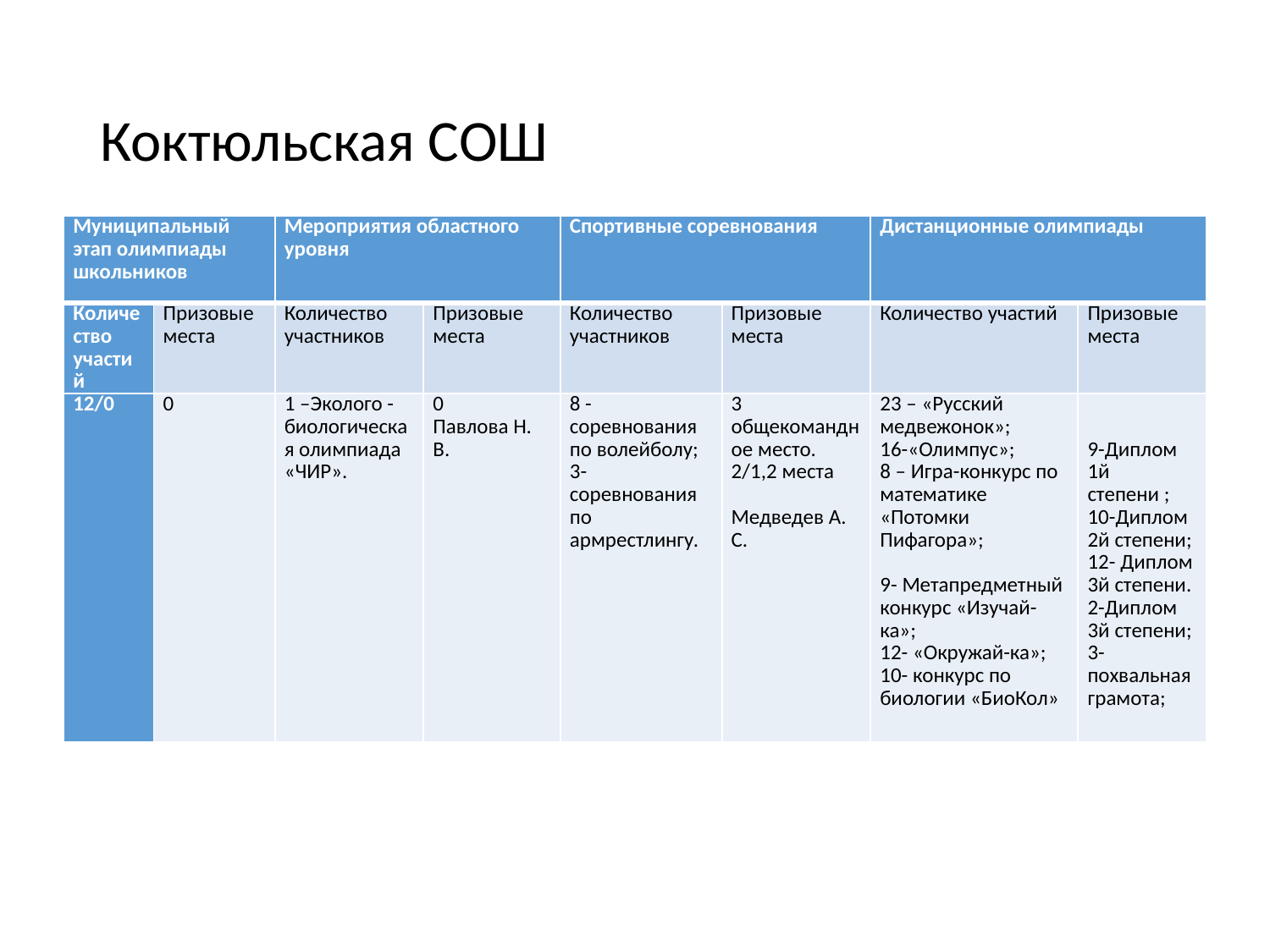

# Коктюльская СОШ
| Муниципальный этап олимпиады школьников |  | Мероприятия областного уровня |  | Спортивные соревнования |  | Дистанционные олимпиады |  |
| --- | --- | --- | --- | --- | --- | --- | --- |
| Количество участий | Призовые места | Количество участников | Призовые места | Количество участников | Призовые места | Количество участий | Призовые места |
| 12/0 | 0 | 1 –Эколого -биологическая олимпиада «ЧИР». | 0 Павлова Н. В. | 8 -соревнования по волейболу; 3- соревнования по армрестлингу. | 3 общекомандное место. 2/1,2 места Медведев А. С. | 23 – «Русский медвежонок»; 16-«Олимпус»; 8 – Игра-конкурс по математике «Потомки Пифагора»;   9- Метапредметный конкурс «Изучай-ка»; 12- «Окружай-ка»; 10- конкурс по биологии «БиоКол» | 9-Диплом 1й степени ; 10-Диплом 2й степени; 12- Диплом 3й степени. 2-Диплом 3й степени; 3- похвальная грамота; |